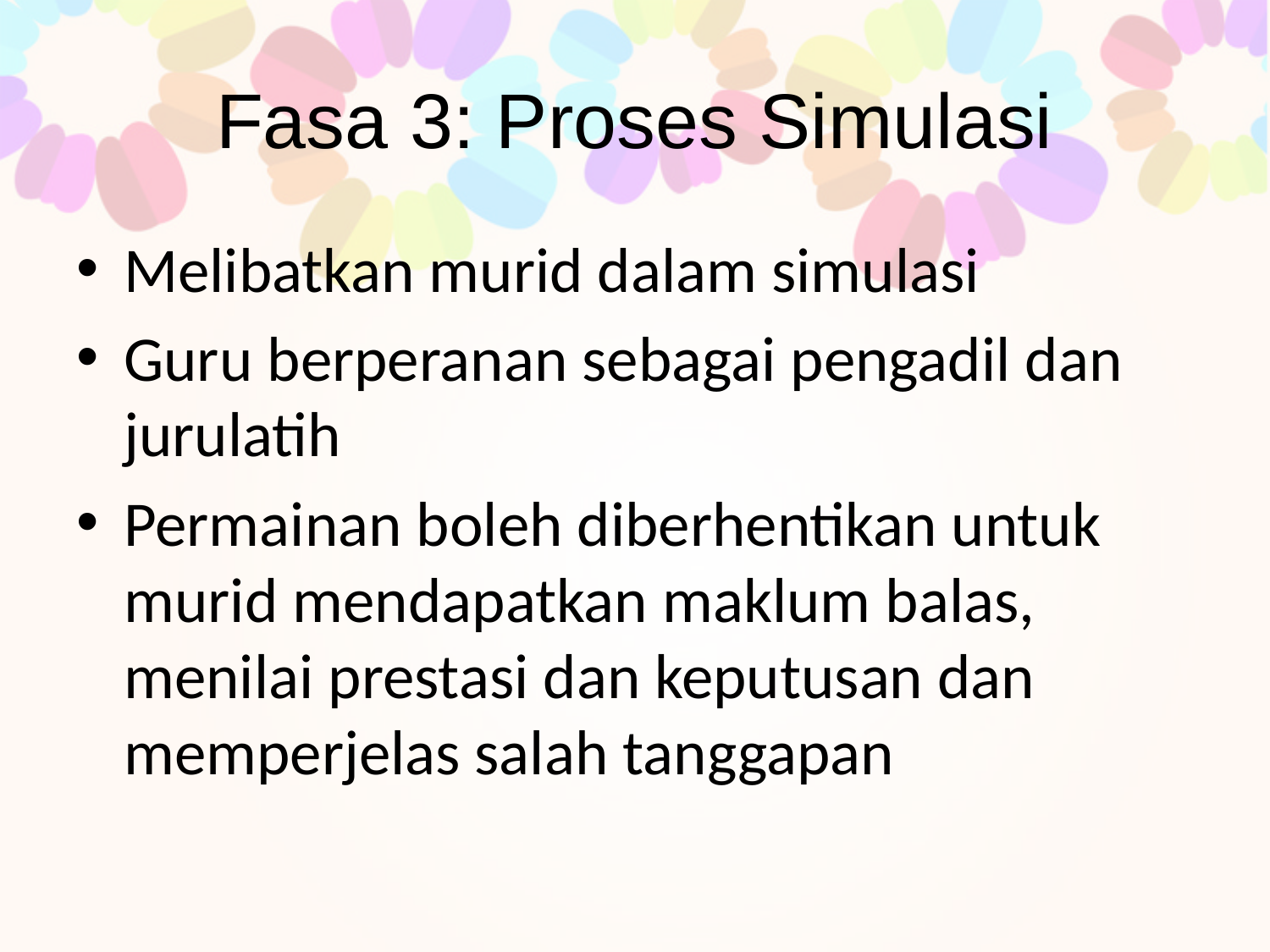

# Fasa 3: Proses Simulasi
Melibatkan murid dalam simulasi
Guru berperanan sebagai pengadil dan jurulatih
Permainan boleh diberhentikan untuk murid mendapatkan maklum balas, menilai prestasi dan keputusan dan memperjelas salah tanggapan